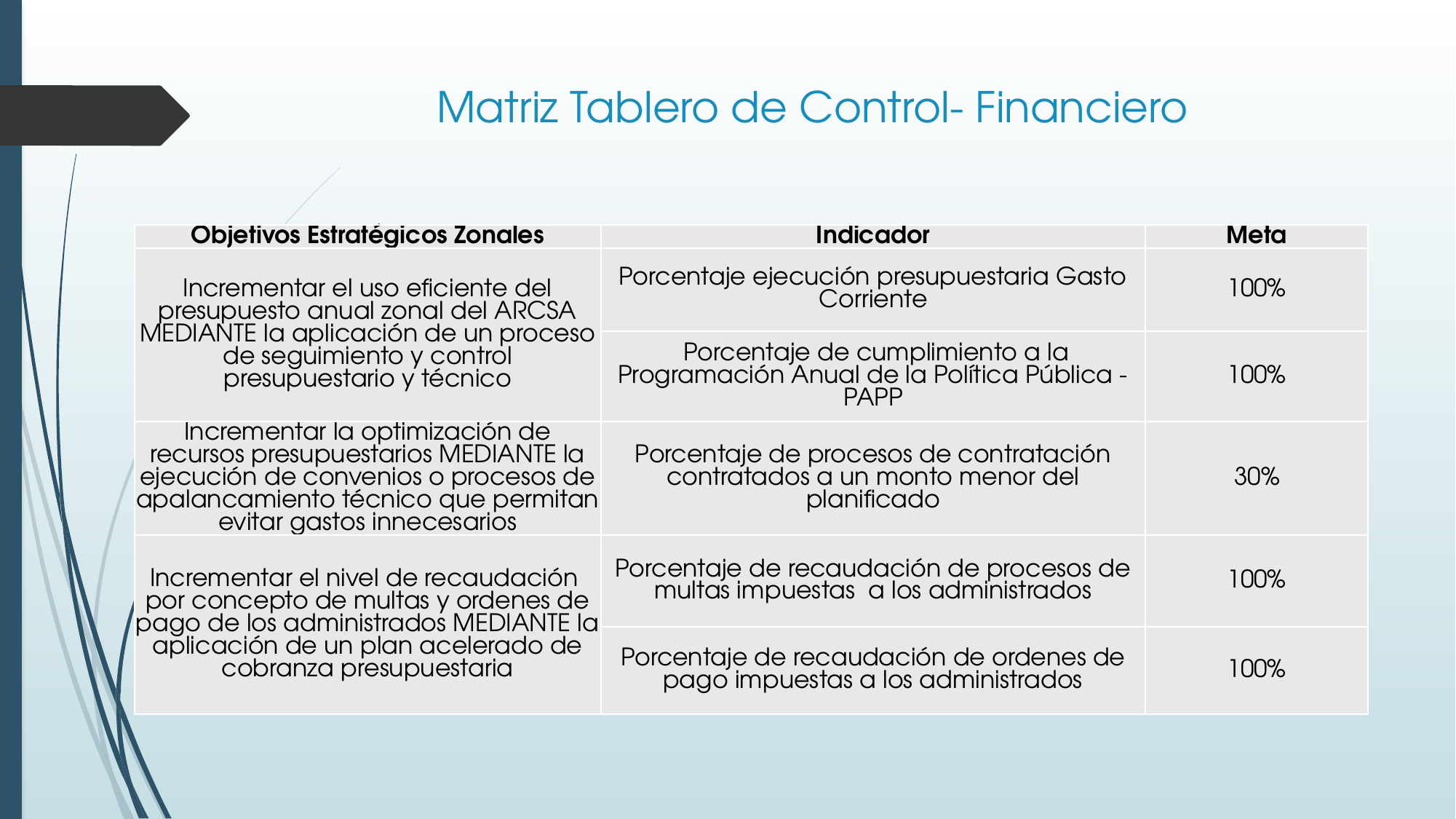

# Matriz Tablero de Control- Financiero
| Objetivos Estratégicos Zonales | Indicador | Meta |
| --- | --- | --- |
| Incrementar el uso eficiente del presupuesto anual zonal del ARCSA MEDIANTE la aplicación de un proceso de seguimiento y control presupuestario y técnico | Porcentaje ejecución presupuestaria Gasto Corriente | 100% |
|  | Porcentaje de cumplimiento a la Programación Anual de la Política Pública - PAPP | 100% |
| Incrementar la optimización de recursos presupuestarios MEDIANTE la ejecución de convenios o procesos de apalancamiento técnico que permitan evitar gastos innecesarios | Porcentaje de procesos de contratación contratados a un monto menor del planificado | 30% |
| Incrementar el nivel de recaudación por concepto de multas y ordenes de pago de los administrados MEDIANTE la aplicación de un plan acelerado de cobranza presupuestaria | Porcentaje de recaudación de procesos de multas impuestas a los administrados | 100% |
|  | Porcentaje de recaudación de ordenes de pago impuestas a los administrados | 100% |